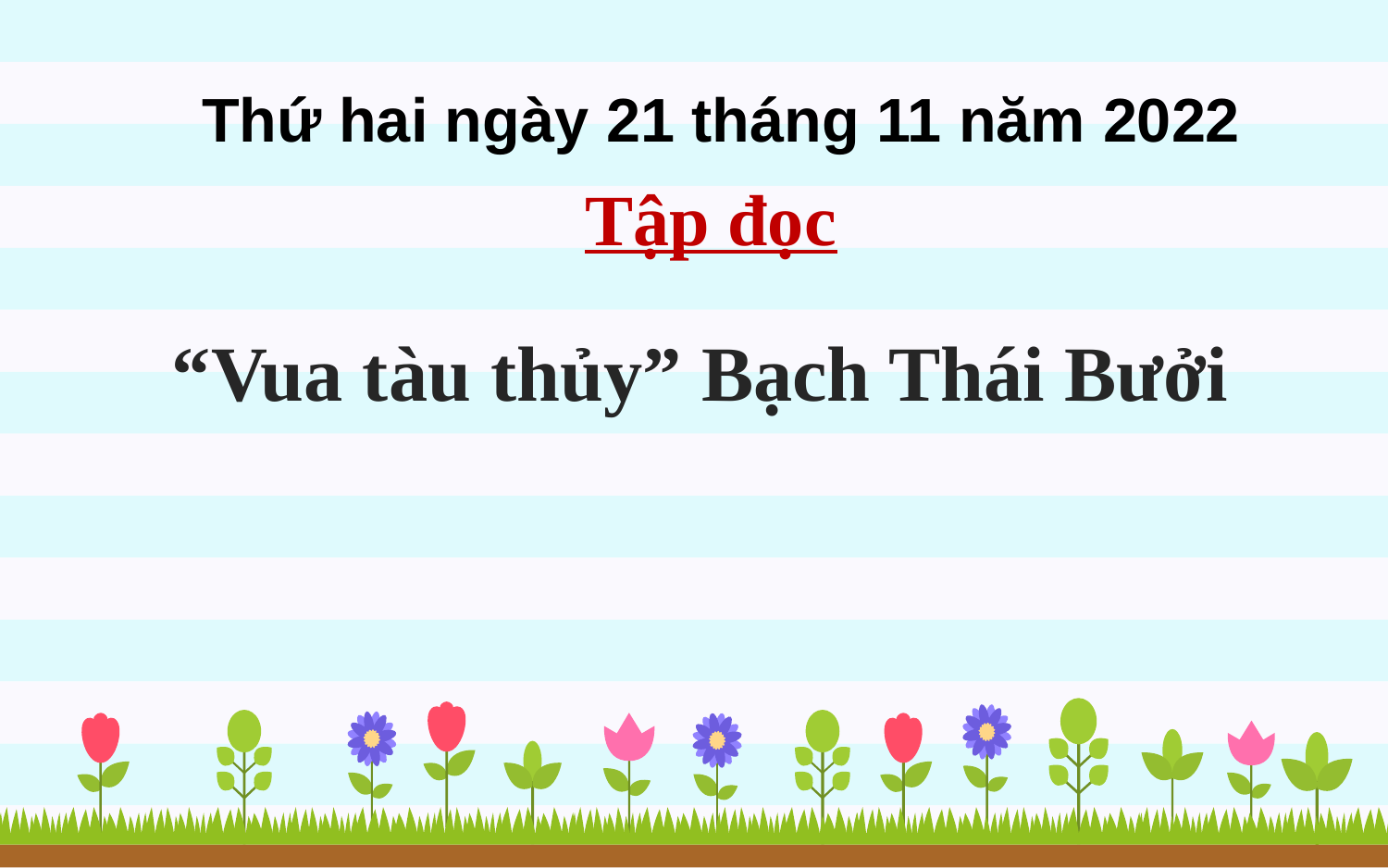

Thứ hai ngày 21 tháng 11 năm 2022
Tập đọc
“Vua tàu thủy” Bạch Thái Bưởi